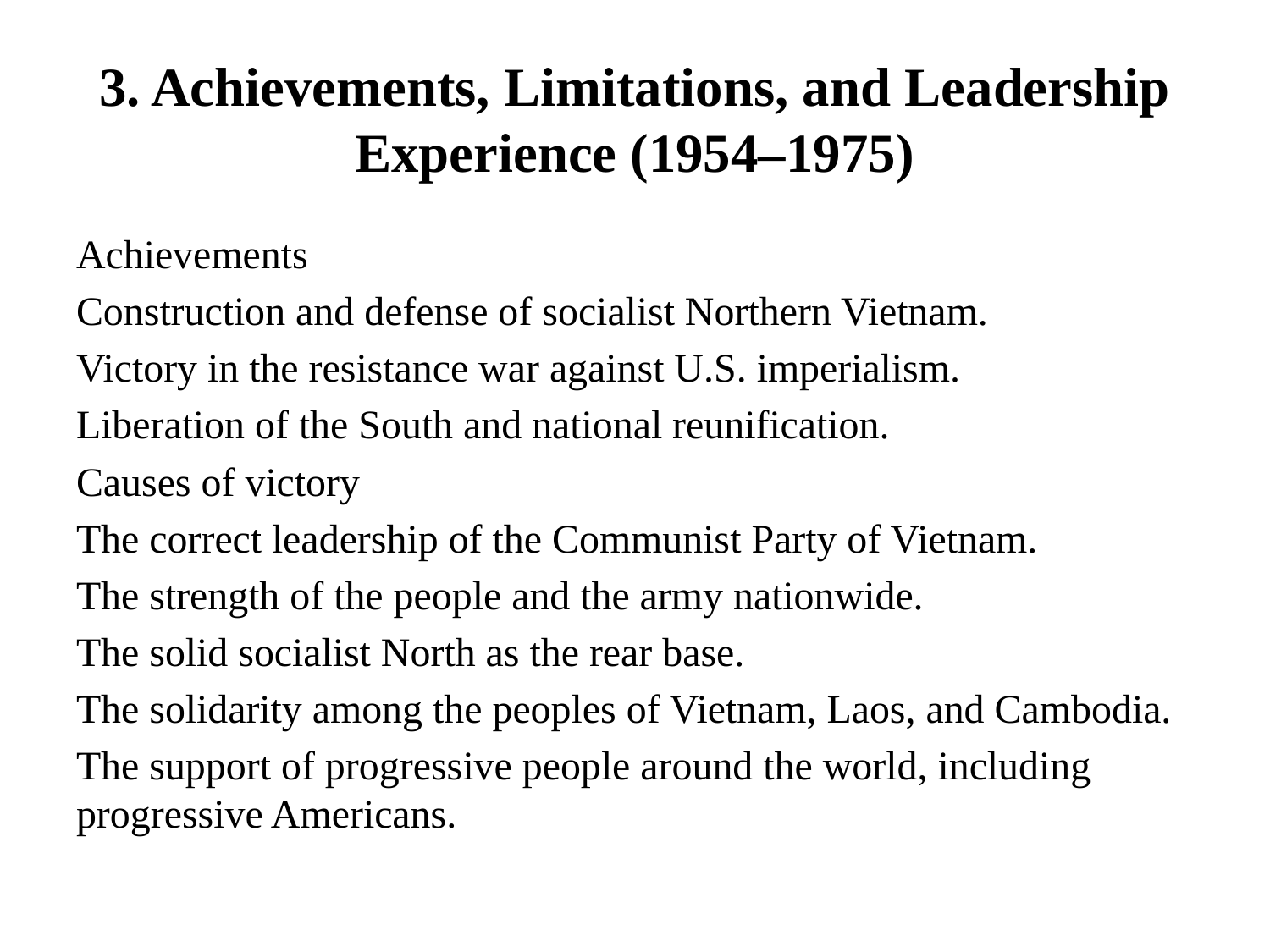

# 3. Achievements, Limitations, and Leadership Experience (1954–1975)
Achievements
Construction and defense of socialist Northern Vietnam.
Victory in the resistance war against U.S. imperialism.
Liberation of the South and national reunification.
Causes of victory
The correct leadership of the Communist Party of Vietnam.
The strength of the people and the army nationwide.
The solid socialist North as the rear base.
The solidarity among the peoples of Vietnam, Laos, and Cambodia.
The support of progressive people around the world, including progressive Americans.